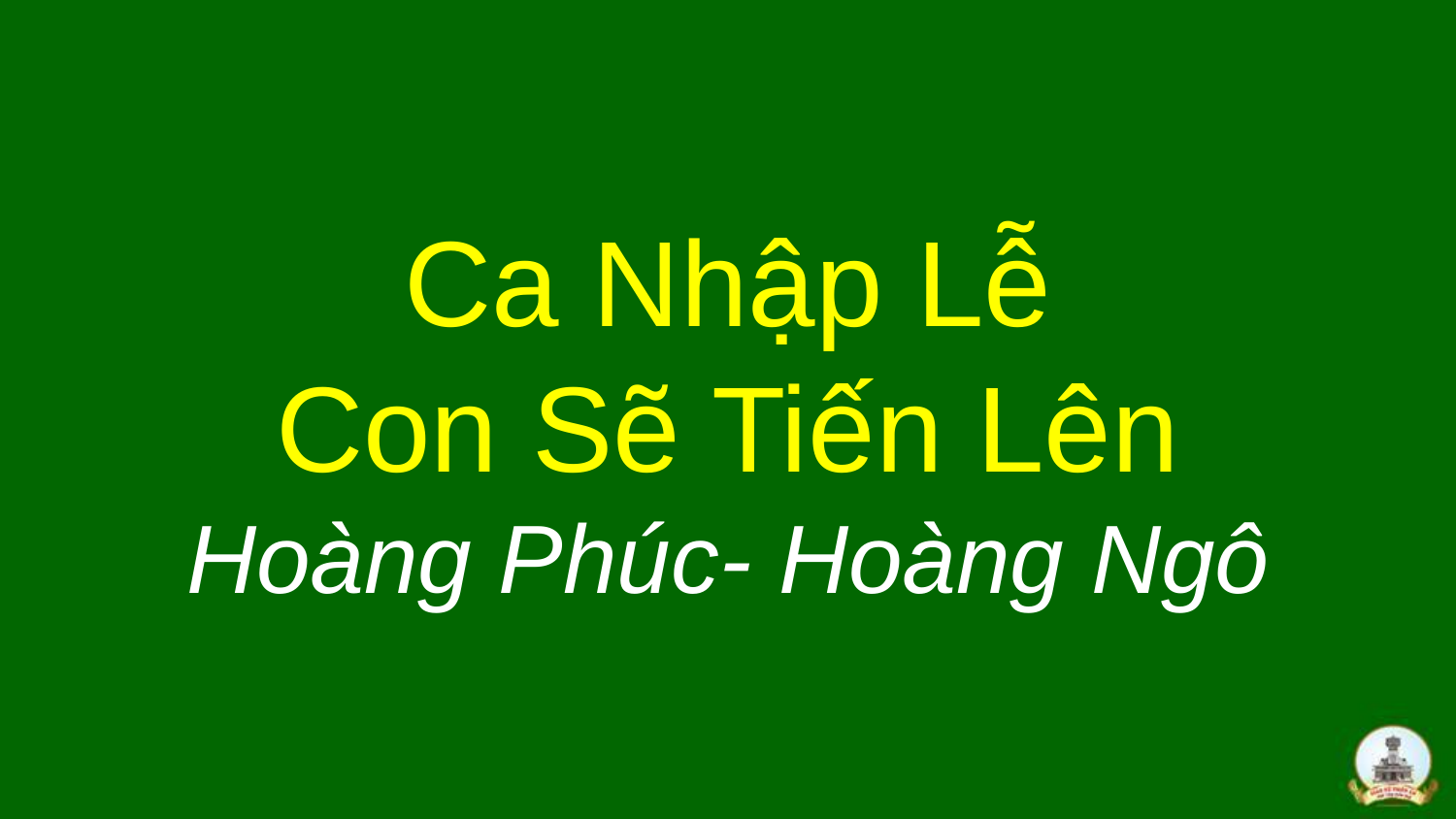

# Ca Nhập Lễ Con Sẽ Tiến Lên Hoàng Phúc- Hoàng Ngô